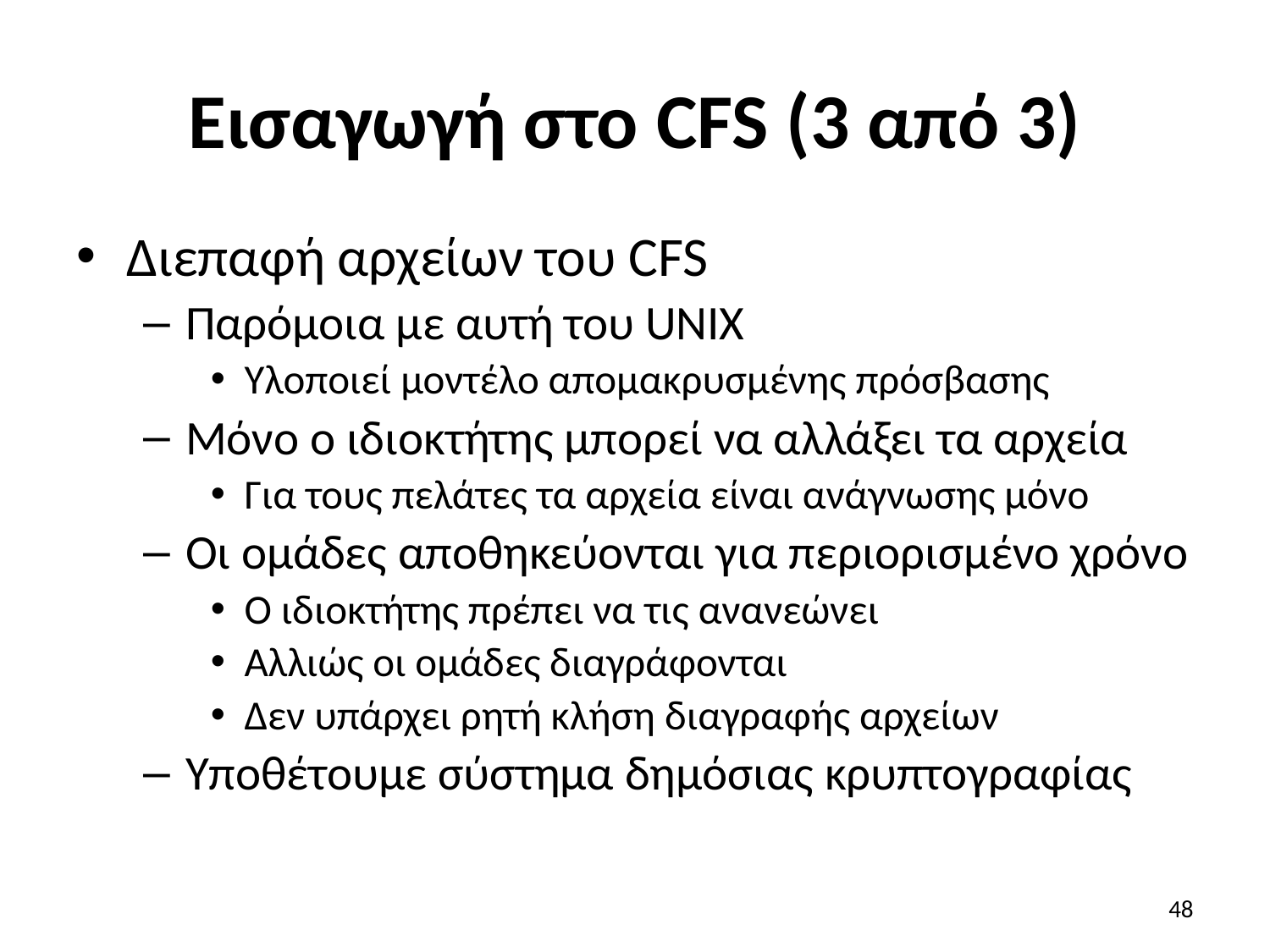

# Εισαγωγή στο CFS (3 από 3)
Διεπαφή αρχείων του CFS
Παρόμοια με αυτή του UNIX
Υλοποιεί μοντέλο απομακρυσμένης πρόσβασης
Μόνο ο ιδιοκτήτης μπορεί να αλλάξει τα αρχεία
Για τους πελάτες τα αρχεία είναι ανάγνωσης μόνο
Οι ομάδες αποθηκεύονται για περιορισμένο χρόνο
Ο ιδιοκτήτης πρέπει να τις ανανεώνει
Αλλιώς οι ομάδες διαγράφονται
Δεν υπάρχει ρητή κλήση διαγραφής αρχείων
Υποθέτουμε σύστημα δημόσιας κρυπτογραφίας
48